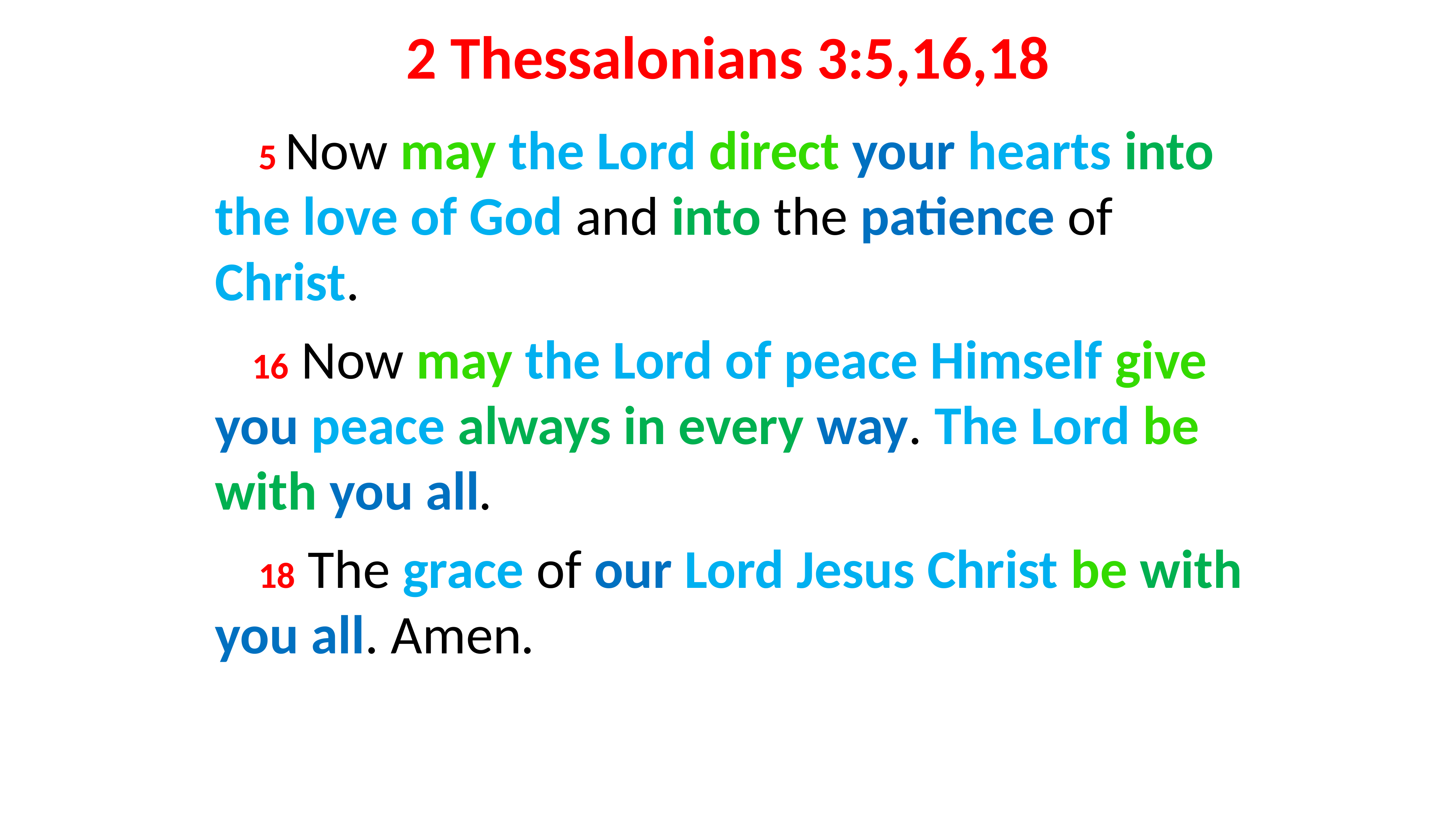

# 2 Thessalonians 3:5,16,18
5 Now may the Lord direct your hearts into the love of God and into the patience of Christ.
   16 Now may the Lord of peace Himself give you peace always in every way. The Lord be with you all.
18 The grace of our Lord Jesus Christ be with you all. Amen.